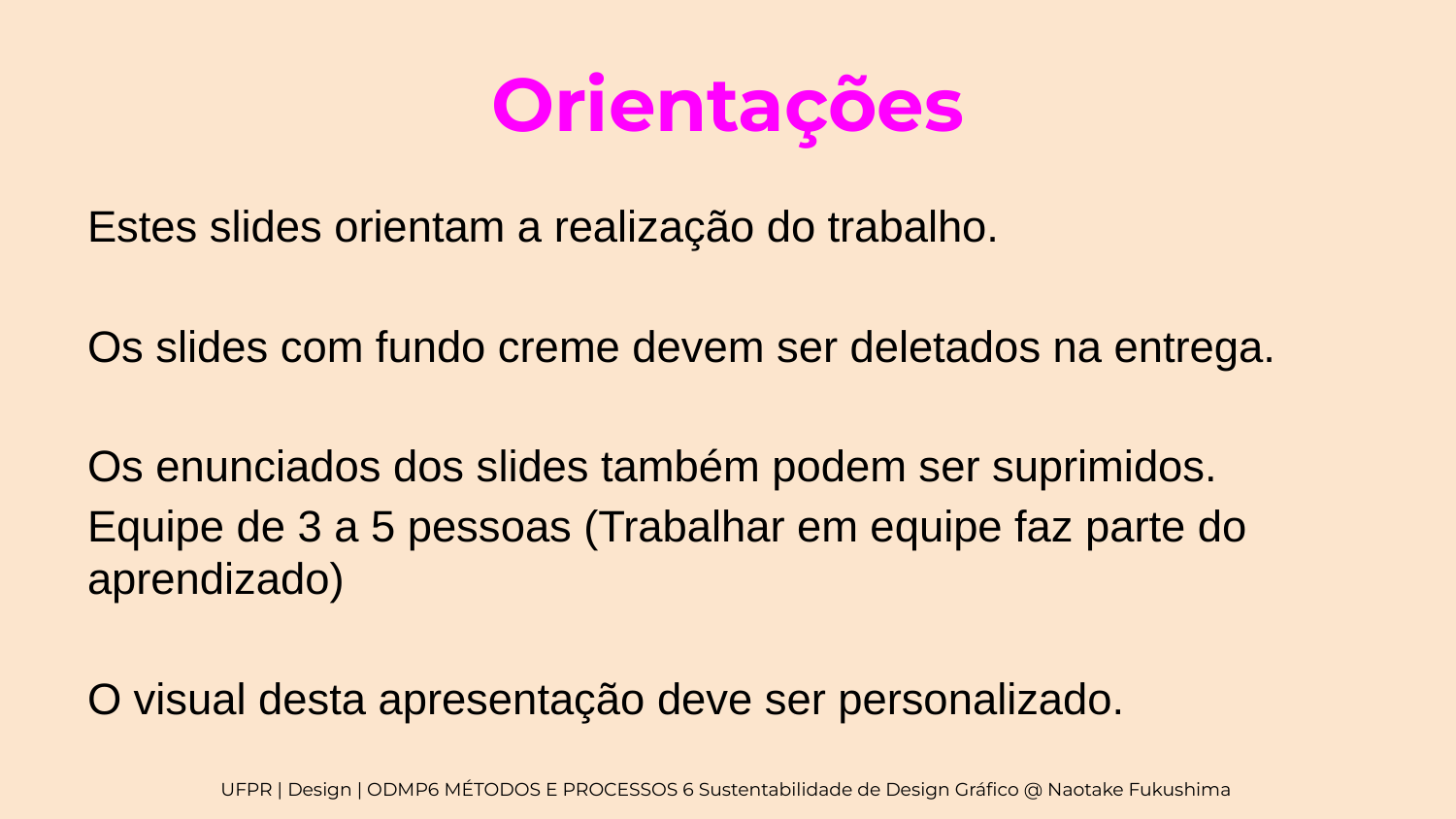

# Orientações
Estes slides orientam a realização do trabalho.

Os slides com fundo creme devem ser deletados na entrega.

Os enunciados dos slides também podem ser suprimidos.
Equipe de 3 a 5 pessoas (Trabalhar em equipe faz parte do aprendizado)

O visual desta apresentação deve ser personalizado.